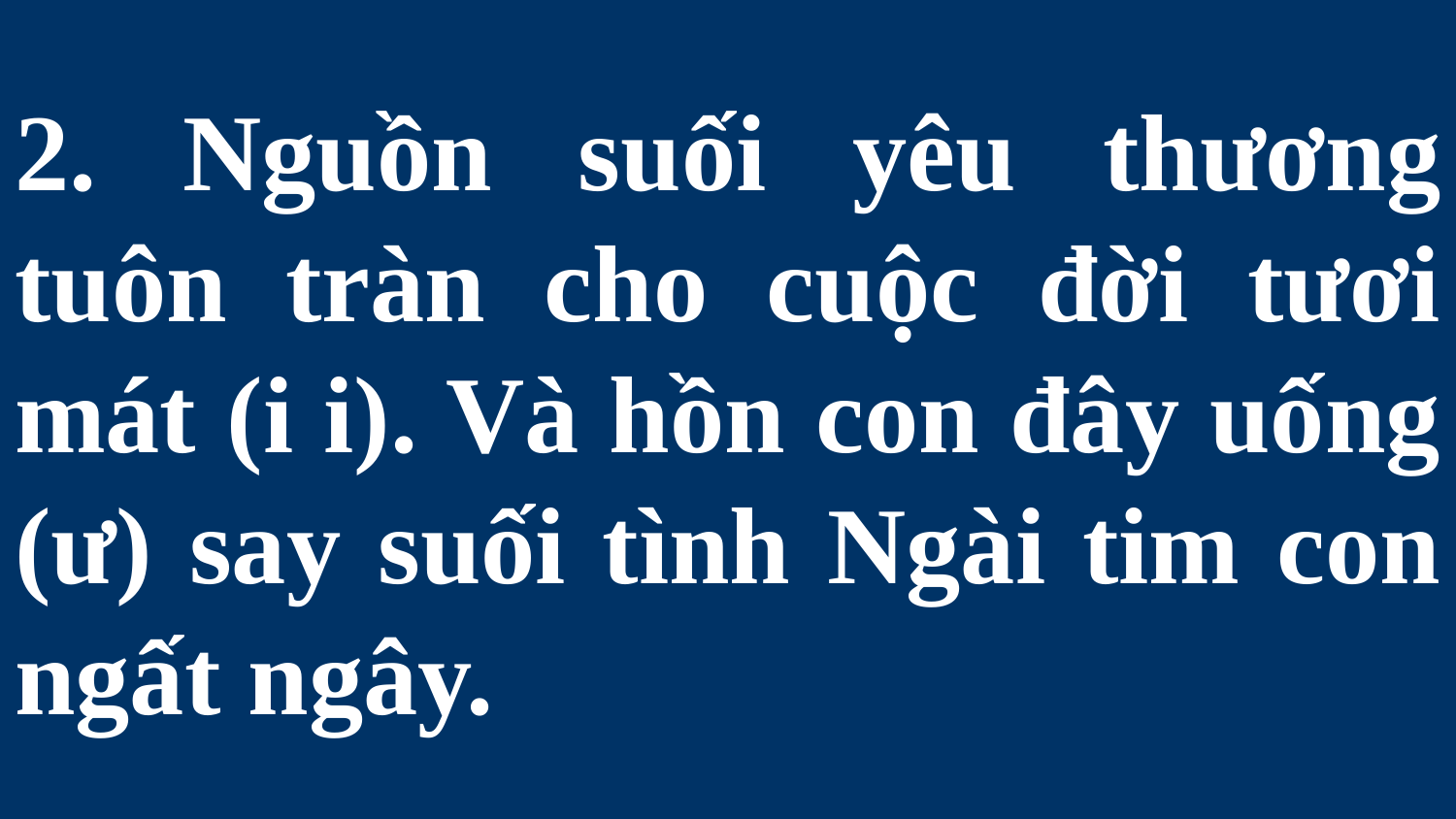

# 2. Nguồn suối yêu thương tuôn tràn cho cuộc đời tươi mát (i i). Và hồn con đây uống (ư) say suối tình Ngài tim con ngất ngây.